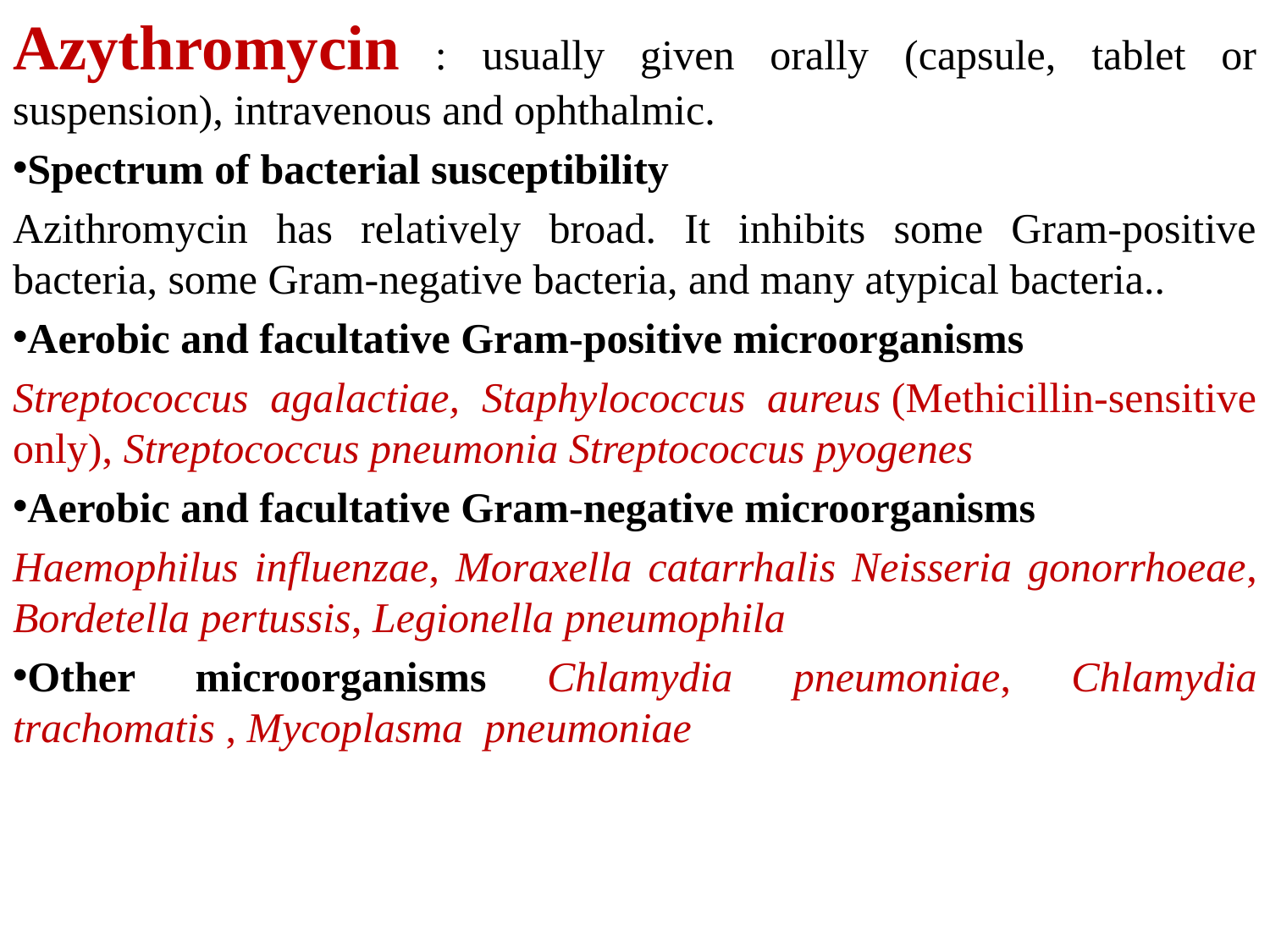

Azythromycin : usually given orally (capsule, tablet or suspension), intravenous and ophthalmic.
Spectrum of bacterial susceptibility
Azithromycin has relatively broad. It inhibits some Gram-positive bacteria, some Gram-negative bacteria, and many atypical bacteria..
Aerobic and facultative Gram-positive microorganisms
Streptococcus agalactiae, Staphylococcus aureus (Methicillin-sensitive only), Streptococcus pneumonia Streptococcus pyogenes
Aerobic and facultative Gram-negative microorganisms
Haemophilus influenzae, Moraxella catarrhalis Neisseria gonorrhoeae, Bordetella pertussis, Legionella pneumophila
Other microorganisms Chlamydia pneumoniae, Chlamydia trachomatis , Mycoplasma  pneumoniae